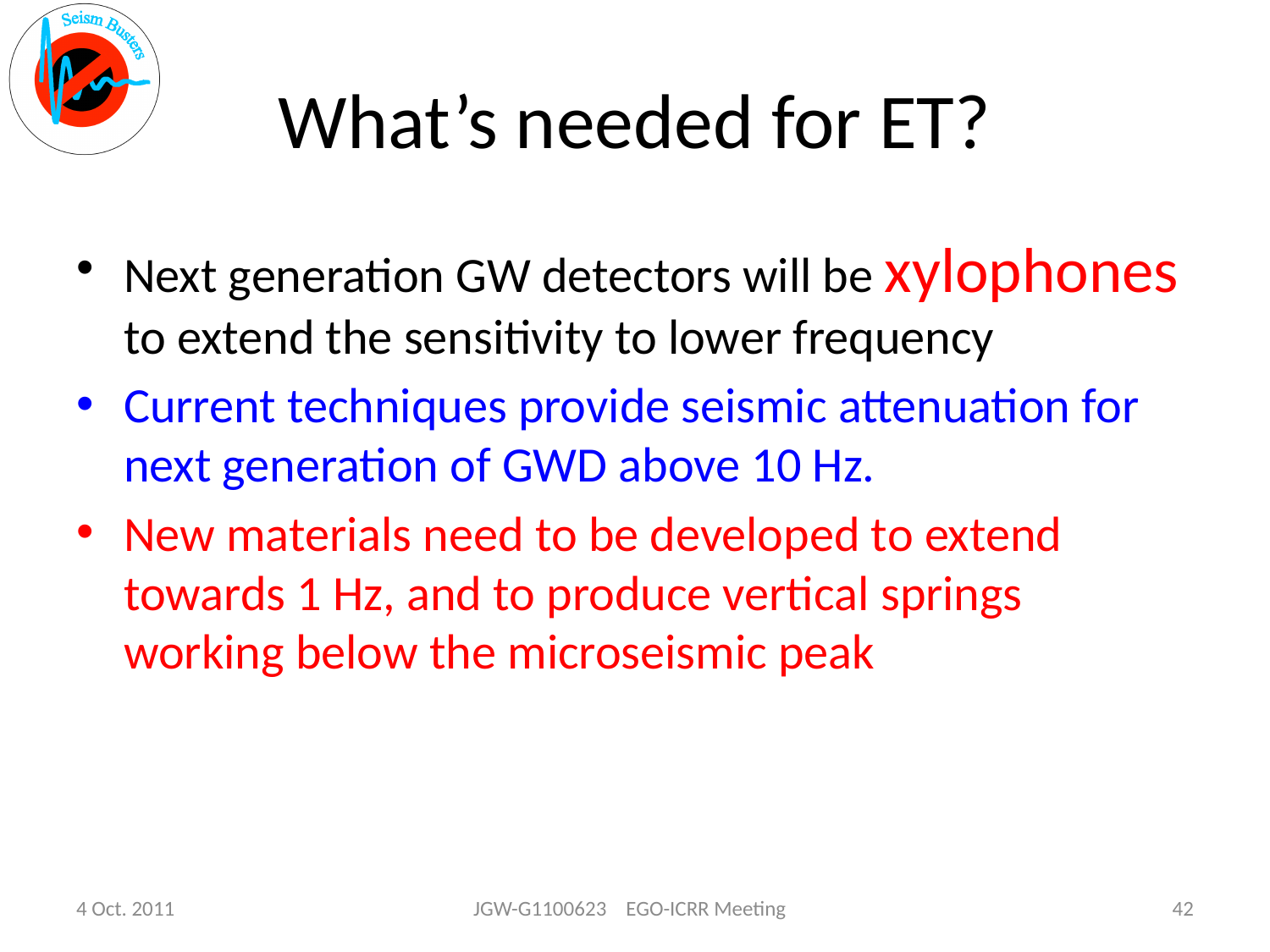

# What’s needed for ET?
Next generation GW detectors will be xylophones to extend the sensitivity to lower frequency
Current techniques provide seismic attenuation for next generation of GWD above 10 Hz.
New materials need to be developed to extend towards 1 Hz, and to produce vertical springs working below the microseismic peak
4 Oct. 2011
JGW-G1100623    EGO-ICRR Meeting
42